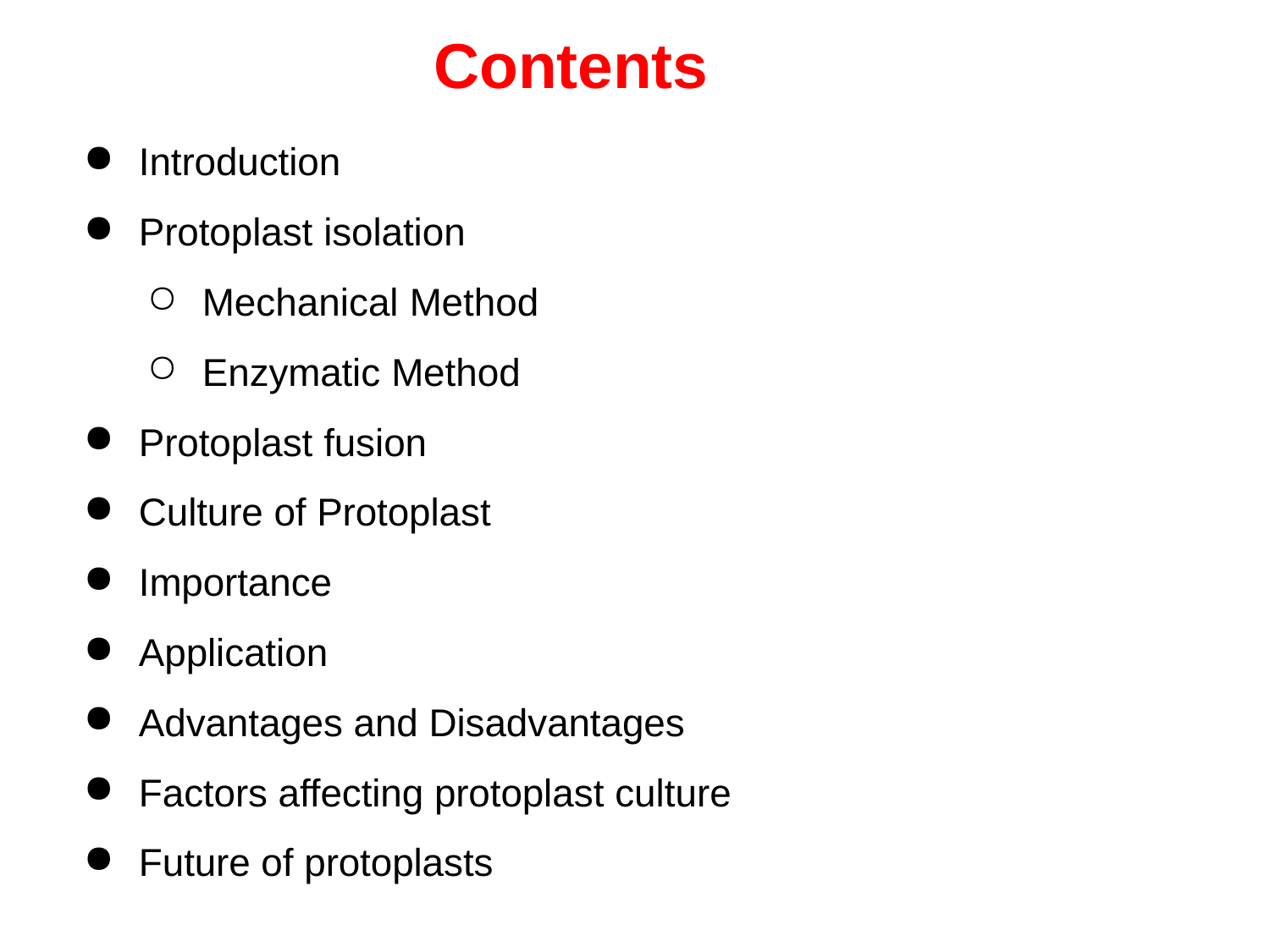

# Contents
Introduction
Protoplast isolation
Mechanical Method
Enzymatic Method
Protoplast fusion
Culture of Protoplast
Importance
Application
Advantages and Disadvantages
Factors affecting protoplast culture
Future of protoplasts